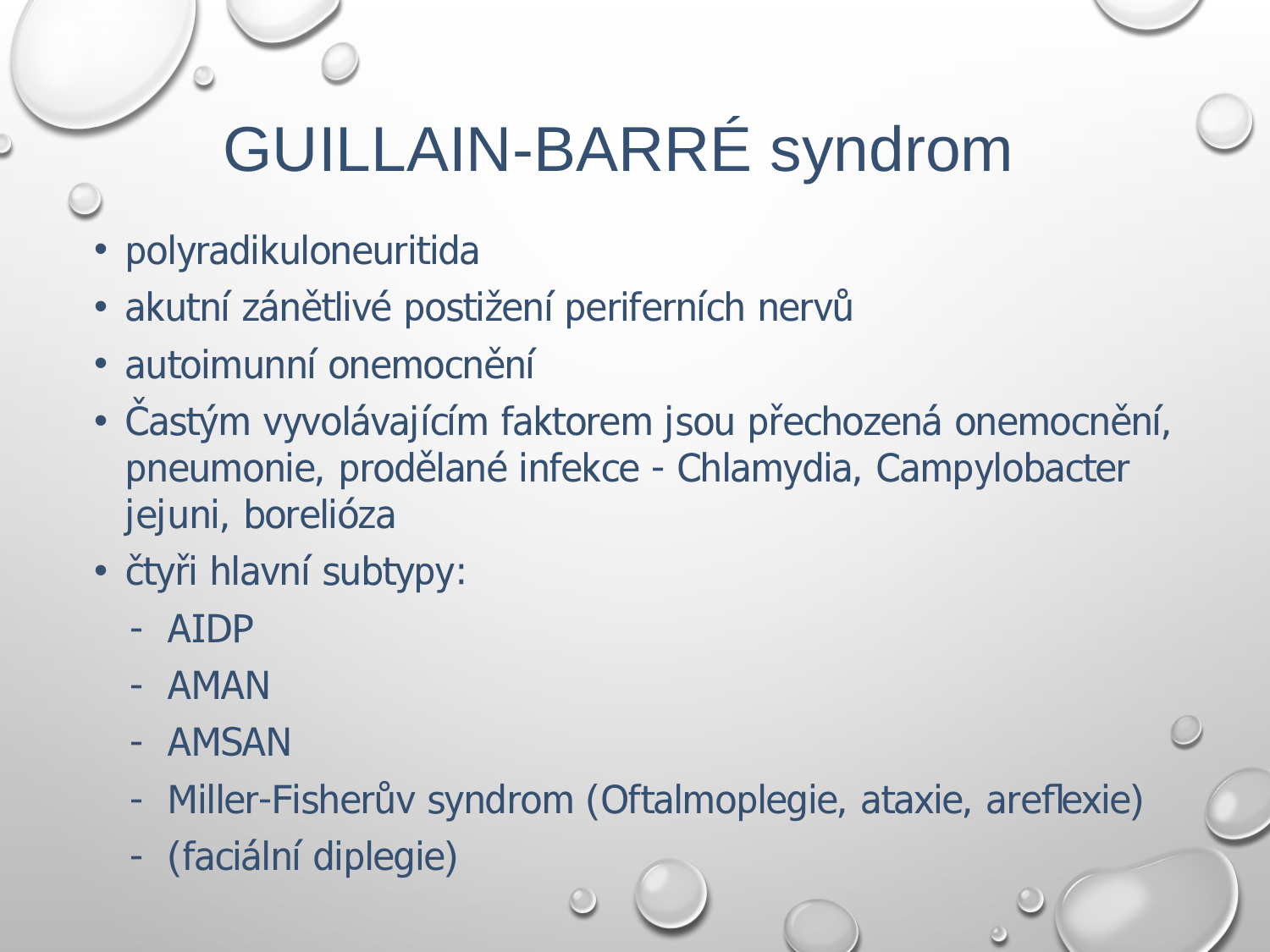

# Guillain-barré syndrom
polyradikuloneuritida
akutní zánětlivé postižení periferních nervů
autoimunní onemocnění
Častým vyvolávajícím faktorem jsou přechozená onemocnění, pneumonie, prodělané infekce - Chlamydia, Campylobacter jejuni, borelióza
čtyři hlavní subtypy:
   -  AIDP
   -  AMAN
   -  AMSAN
   -  Miller-Fisherův syndrom (Oftalmoplegie, ataxie, areflexie)
   -  (faciální diplegie)